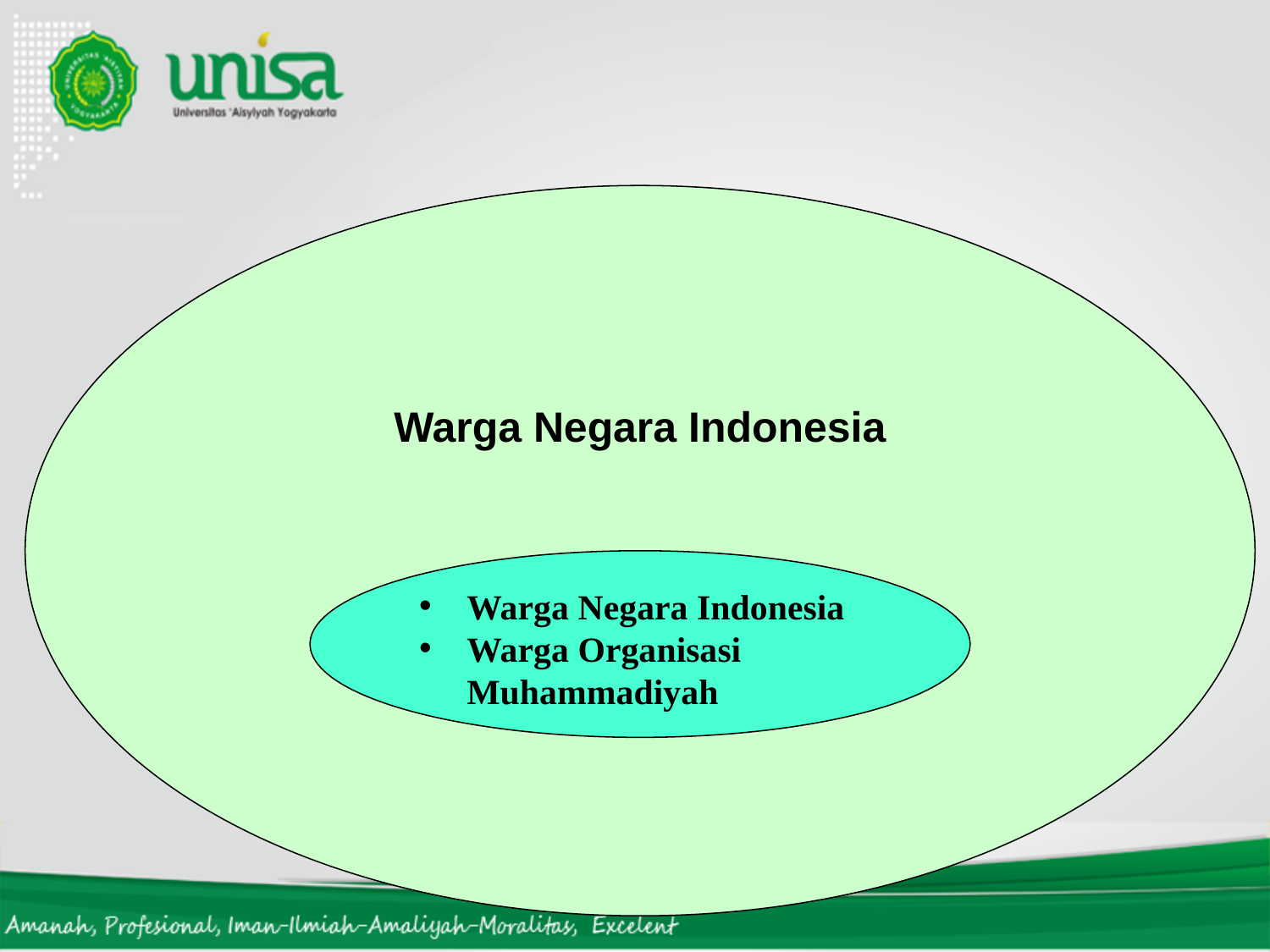

Warga Negara Indonesia
Warga Negara Indonesia
Warga Organisasi Muhammadiyah